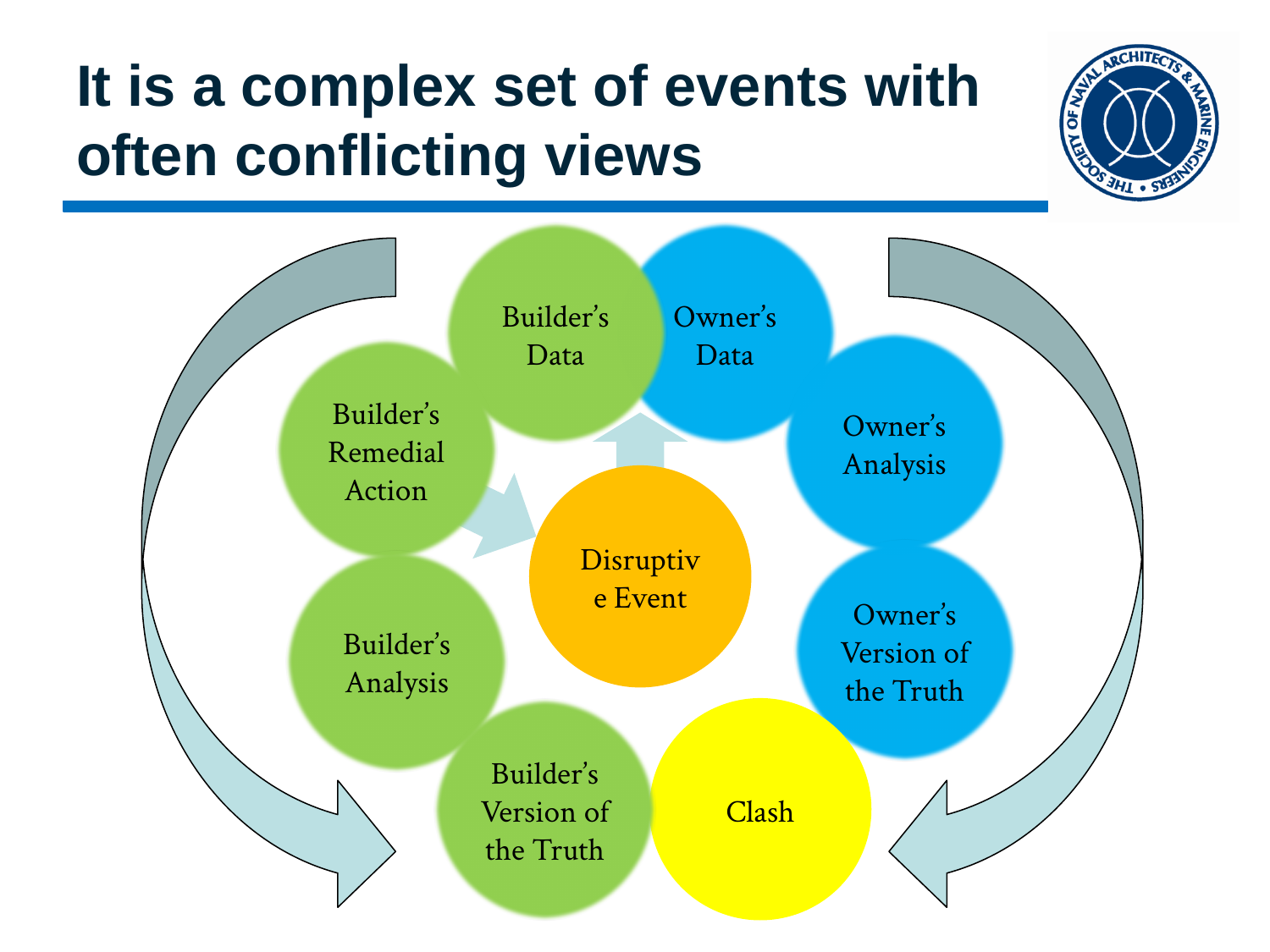

# It is a complex set of events with often conflicting views
Builder’s Data
Owner’s Data

Owner’s Analysis

Disruptive Event
Owner’s Version of the Truth
Clash
Builder’s Remedial Action
Builder’s Analysis
Builder’s Version of the Truth